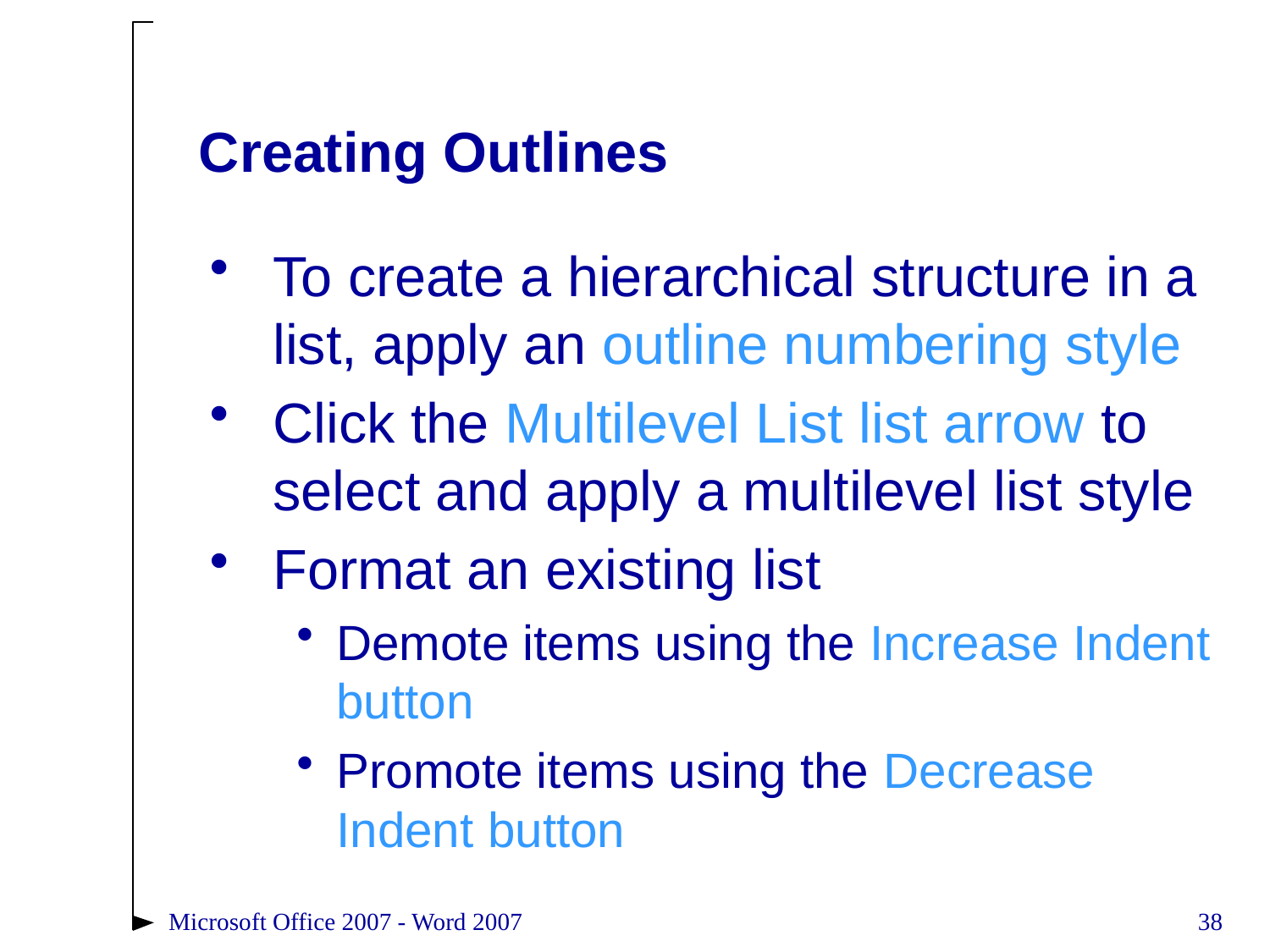

# Creating Outlines
To create a hierarchical structure in a list, apply an outline numbering style
Click the Multilevel List list arrow to select and apply a multilevel list style
Format an existing list
Demote items using the Increase Indent button
Promote items using the Decrease Indent button
Microsoft Office 2007 - Word 2007
38